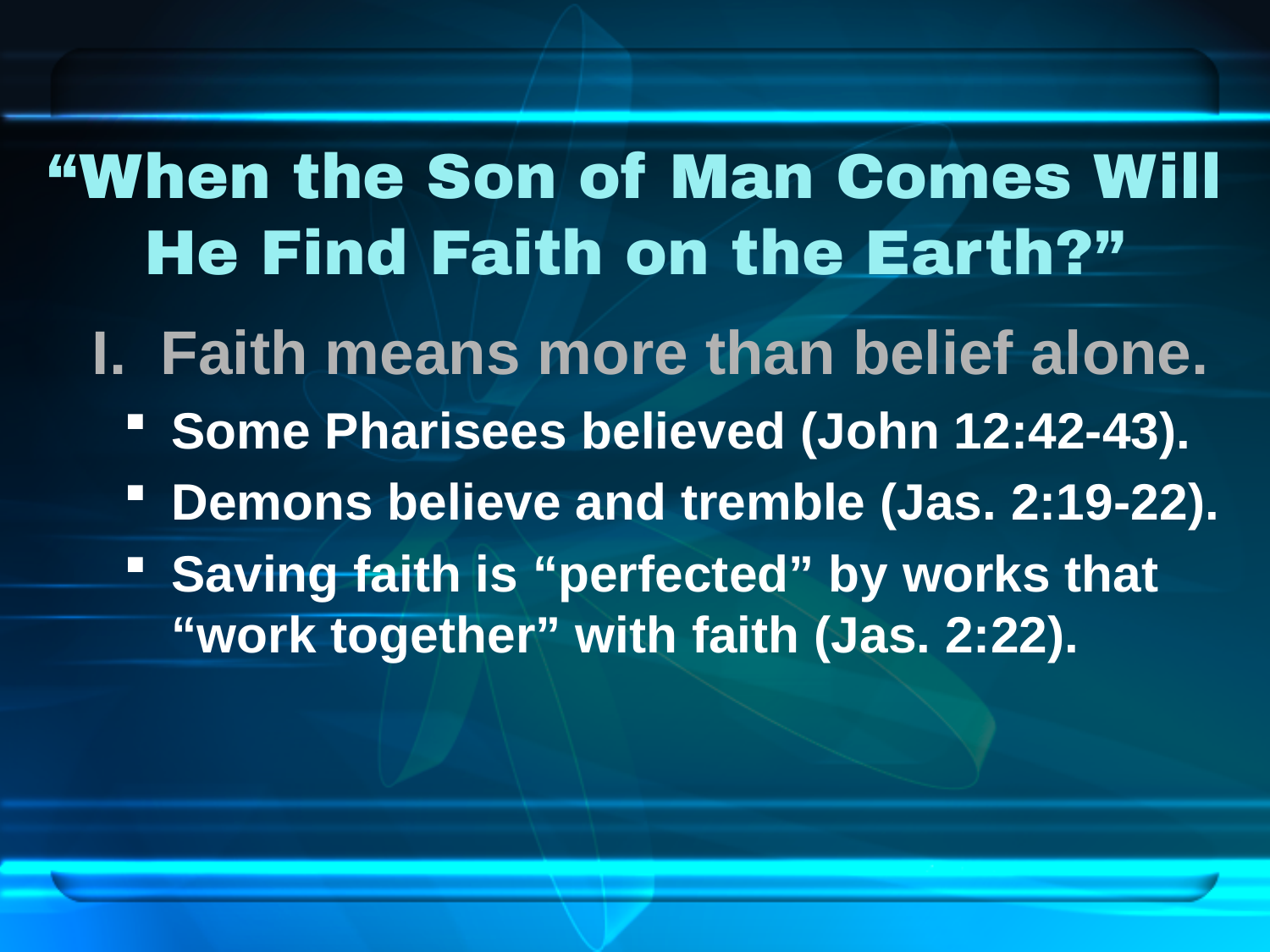

# “When the Son of Man Comes Will He Find Faith on the Earth?”
I.  Faith means more than belief alone.
Some Pharisees believed (John 12:42-43).
Demons believe and tremble (Jas. 2:19-22).
Saving faith is “perfected” by works that “work together” with faith (Jas. 2:22).